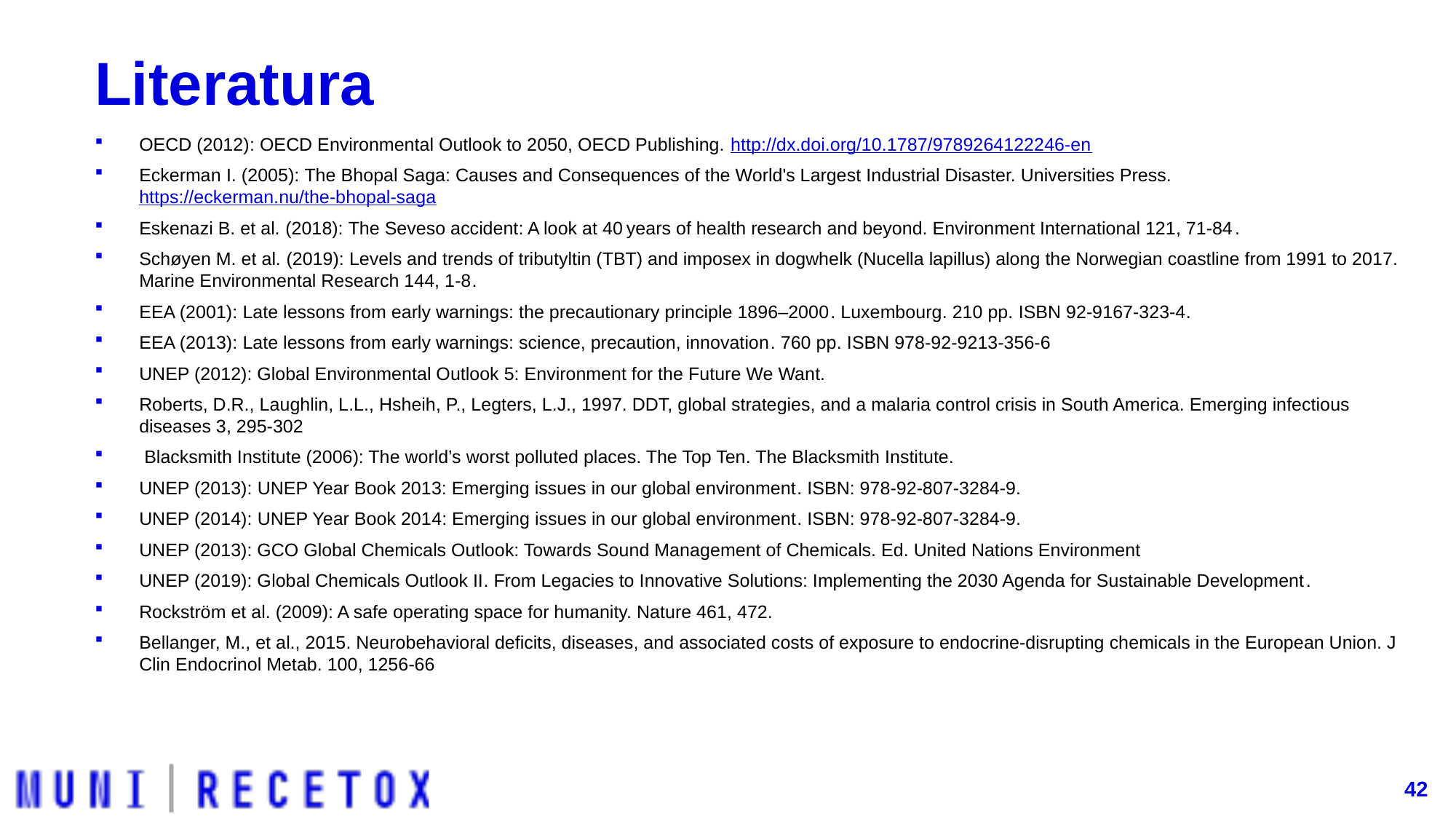

# Literatura
OECD (2012): OECD Environmental Outlook to 2050, OECD Publishing. http://dx.doi.org/10.1787/9789264122246-en
Eckerman I. (2005): The Bhopal Saga: Causes and Consequences of the World's Largest Industrial Disaster. Universities Press. https://eckerman.nu/the-bhopal-saga
Eskenazi B. et al. (2018): The Seveso accident: A look at 40 years of health research and beyond. Environment International 121, 71-84.
Schøyen M. et al. (2019): Levels and trends of tributyltin (TBT) and imposex in dogwhelk (Nucella lapillus) along the Norwegian coastline from 1991 to 2017. Marine Environmental Research 144, 1-8.
EEA (2001): Late lessons from early warnings: the precautionary principle 1896–2000. Luxembourg. 210 pp. ISBN 92-9167-323-4.
EEA (2013): Late lessons from early warnings: science, precaution, innovation. 760 pp. ISBN 978-92-9213-356-6
UNEP (2012): Global Environmental Outlook 5: Environment for the Future We Want.
Roberts, D.R., Laughlin, L.L., Hsheih, P., Legters, L.J., 1997. DDT, global strategies, and a malaria control crisis in South America. Emerging infectious diseases 3, 295-302
 Blacksmith Institute (2006): The world’s worst polluted places. The Top Ten. The Blacksmith Institute.
UNEP (2013): UNEP Year Book 2013: Emerging issues in our global environment. ISBN: 978-92-807-3284-9.
UNEP (2014): UNEP Year Book 2014: Emerging issues in our global environment. ISBN: 978-92-807-3284-9.
UNEP (2013): GCO Global Chemicals Outlook: Towards Sound Management of Chemicals. Ed. United Nations Environment
UNEP (2019): Global Chemicals Outlook II. From Legacies to Innovative Solutions: Implementing the 2030 Agenda for Sustainable Development.
Rockström et al. (2009): A safe operating space for humanity. Nature 461, 472.
Bellanger, M., et al., 2015. Neurobehavioral deficits, diseases, and associated costs of exposure to endocrine-disrupting chemicals in the European Union. J Clin Endocrinol Metab. 100, 1256-66

42